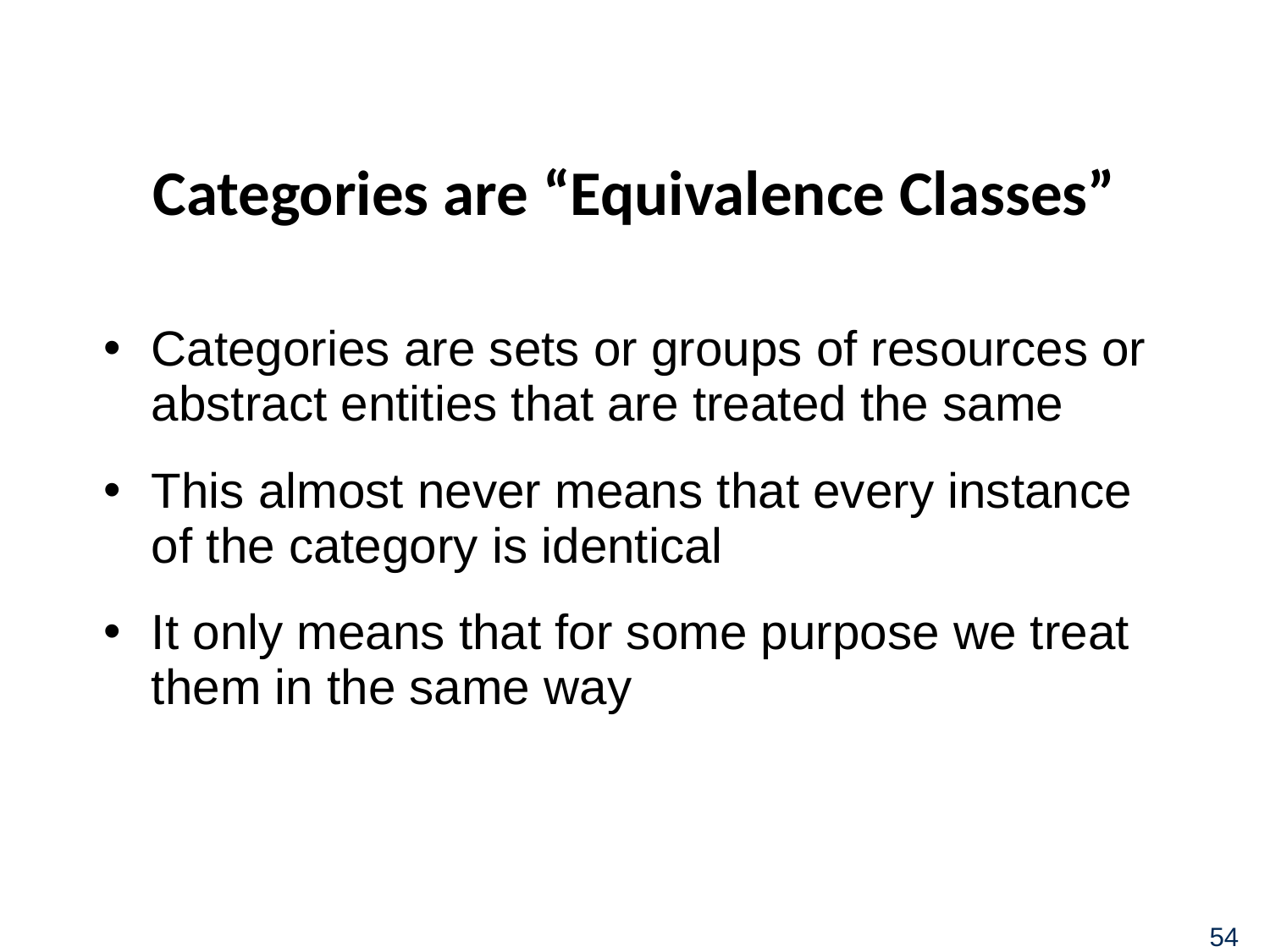

# Categories are “Equivalence Classes”
Categories are sets or groups of resources or abstract entities that are treated the same
This almost never means that every instance of the category is identical
It only means that for some purpose we treat them in the same way

54